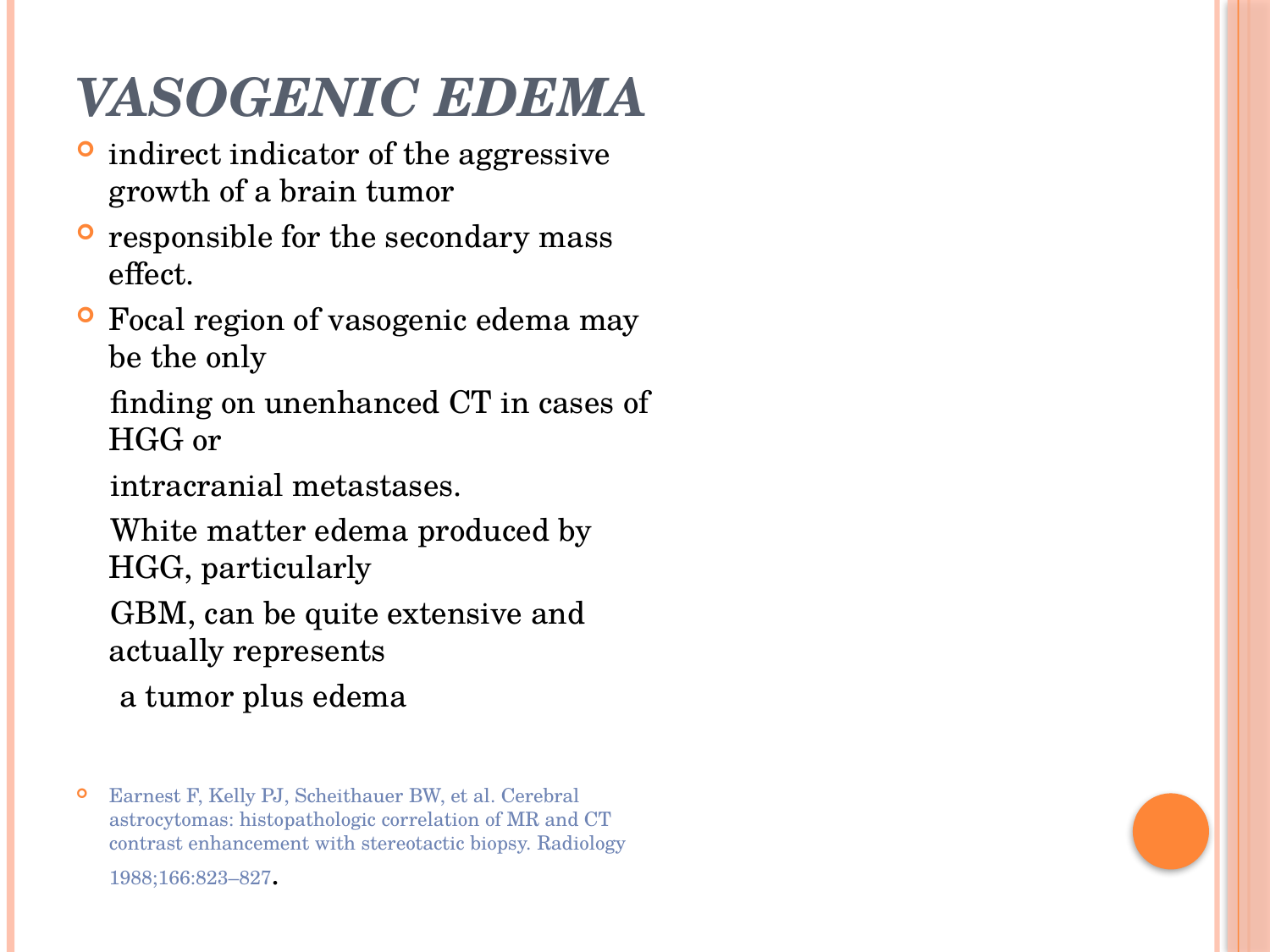

# Vasogenic Edema
indirect indicator of the aggressive growth of a brain tumor
responsible for the secondary mass effect.
Focal region of vasogenic edema may be the only
    finding on unenhanced CT in cases of HGG or
    intracranial metastases.
    White matter edema produced by HGG, particularly
    GBM, can be quite extensive and actually represents
     a tumor plus edema

Earnest F, Kelly PJ, Scheithauer BW, et al. Cerebral astrocytomas: histopathologic correlation of MR and CT contrast enhancement with stereotactic biopsy. Radiology 1988;166:823–827.